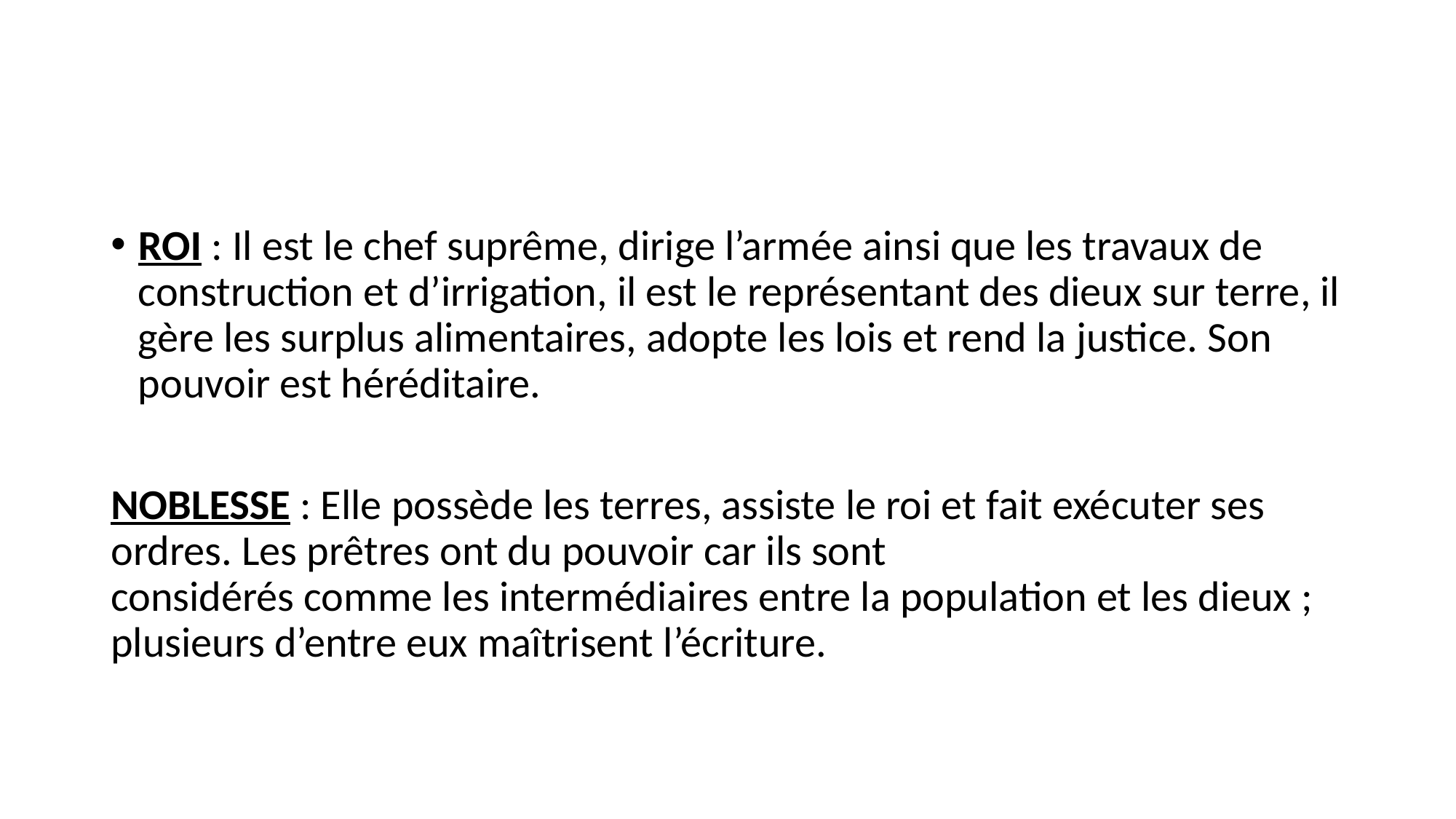

#
ROI : Il est le chef suprême, dirige l’armée ainsi que les travaux de construction et d’irrigation, il est le représentant des dieux sur terre, il gère les surplus alimentaires, adopte les lois et rend la justice. Son pouvoir est héréditaire.

NOBLESSE : Elle possède les terres, assiste le roi et fait exécuter ses ordres. Les prêtres ont du pouvoir car ils sont
considérés comme les intermédiaires entre la population et les dieux ; plusieurs d’entre eux maîtrisent l’écriture.